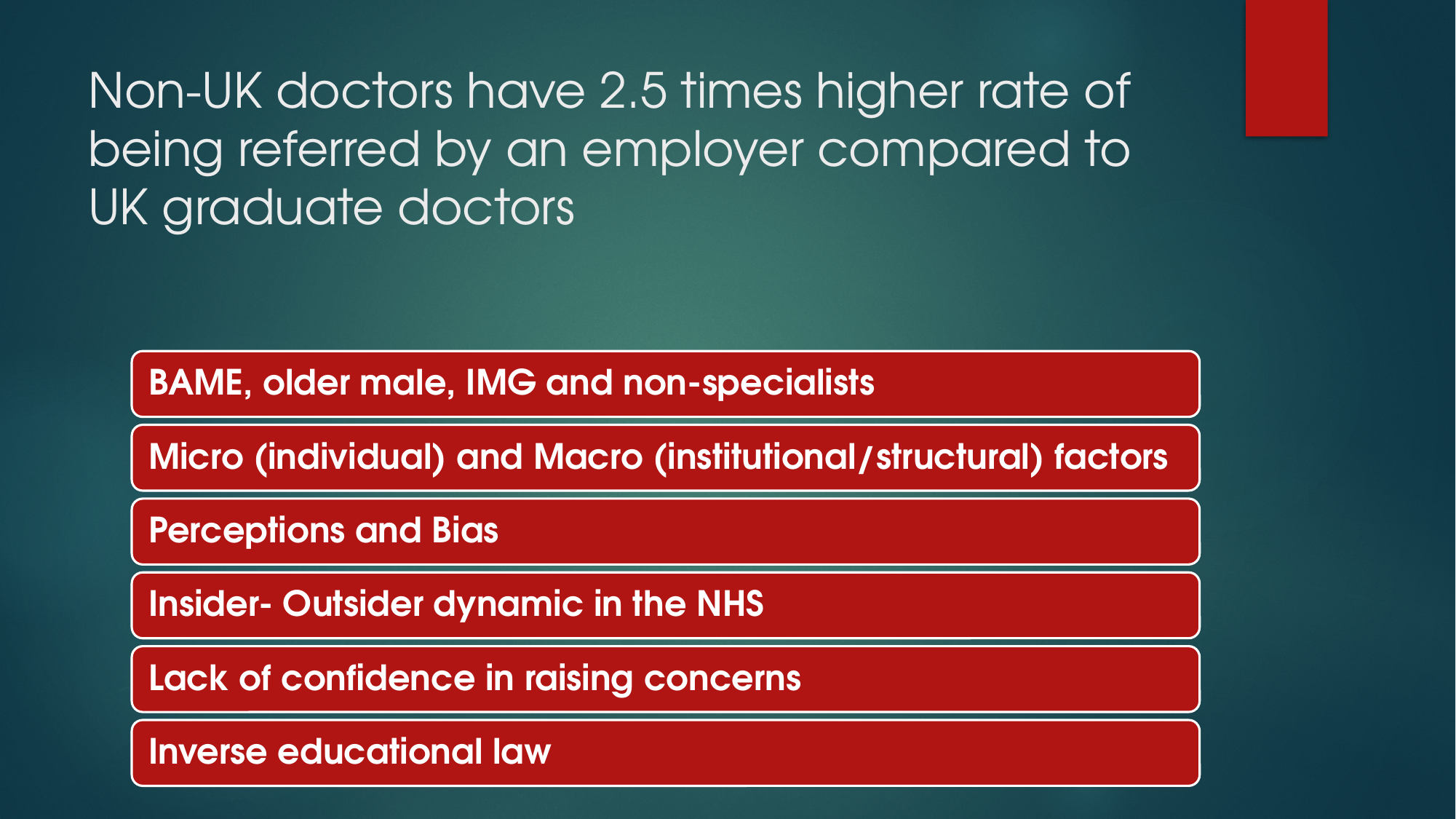

# Non-UK doctors have 2.5 times higher rate of being referred by an employer compared to UK graduate doctors
BAME, older male, IMG and non-specialists
Micro (individual) and Macro (institutional/structural) factors
Perceptions and Bias
Insider- Outsider dynamic in the NHS
Lack of confidence in raising concerns
Inverse educational law